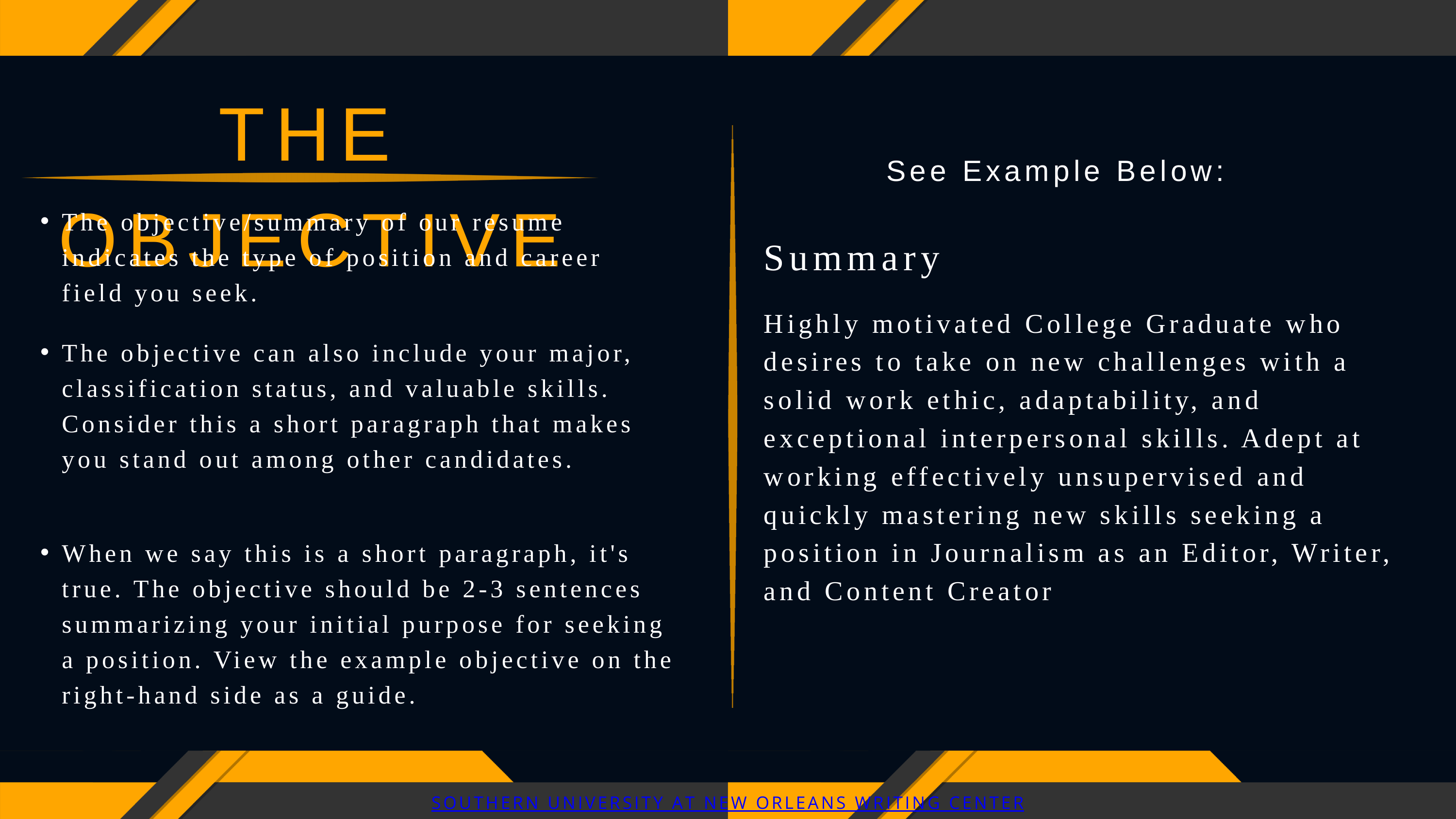

THE OBJECTIVE
See Example Below:

The objective/summary of our resume indicates the type of position and career field you seek.
Summary

Highly motivated College Graduate who desires to take on new challenges with a solid work ethic, adaptability, and exceptional interpersonal skills. Adept at working effectively unsupervised and quickly mastering new skills seeking a position in Journalism as an Editor, Writer, and Content Creator
The objective can also include your major, classification status, and valuable skills. Consider this a short paragraph that makes you stand out among other candidates.

When we say this is a short paragraph, it's true. The objective should be 2-3 sentences summarizing your initial purpose for seeking a position. View the example objective on the right-hand side as a guide.

SOUTHERN UNIVERSITY AT NEW ORLEANS WRITING CENTER